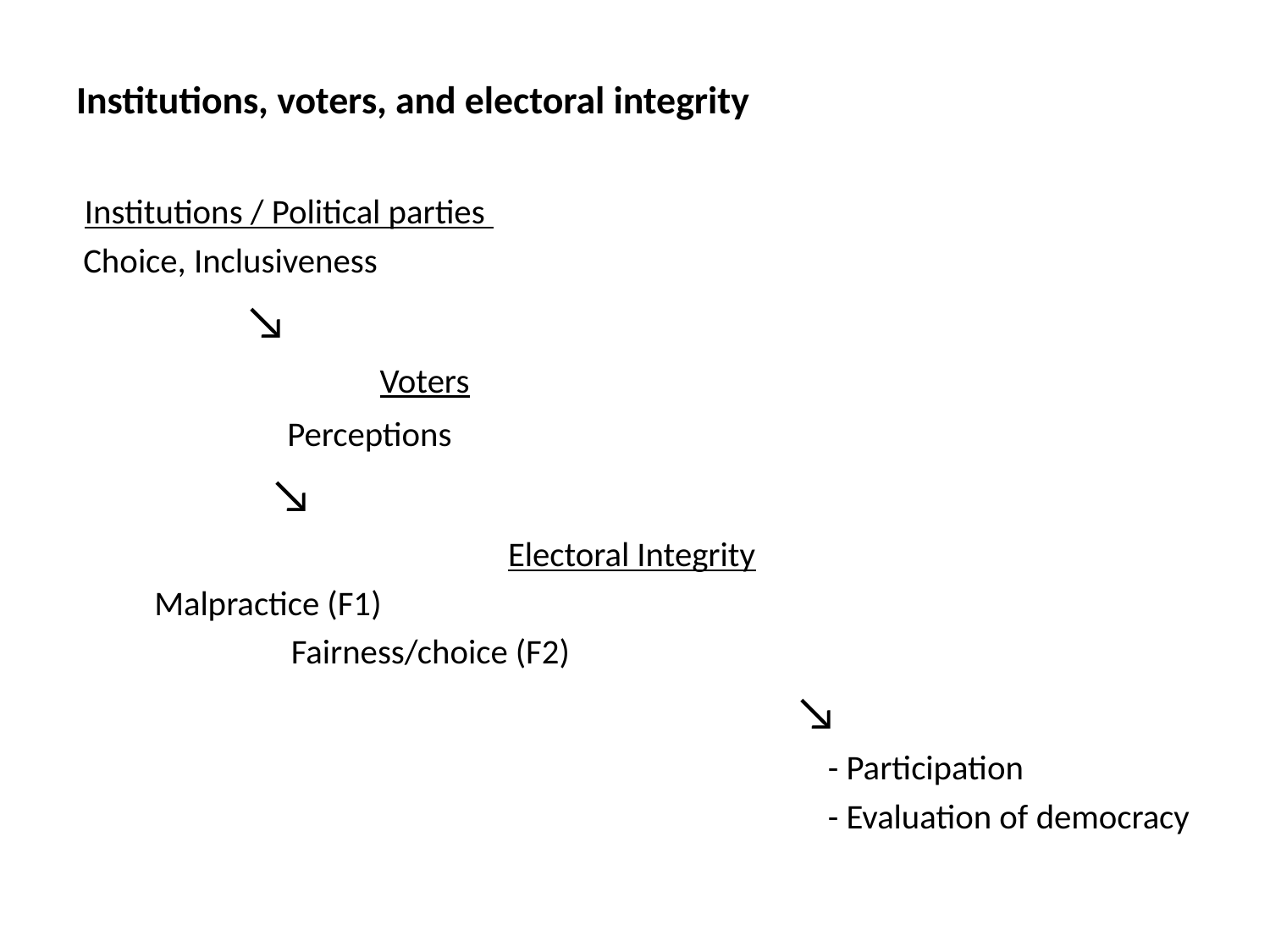

# Institutions, voters, and electoral integrity
 Institutions / Political parties
 Choice, Inclusiveness
		              ↘
                                    Voters
		                       Perceptions
			                 ↘
                                                   Electoral Integrity
				    Malpractice (F1)
			                     Fairness/choice (F2)
                                                                                     ↘
                                                                                                - Participation
                                                                                                - Evaluation of democracy